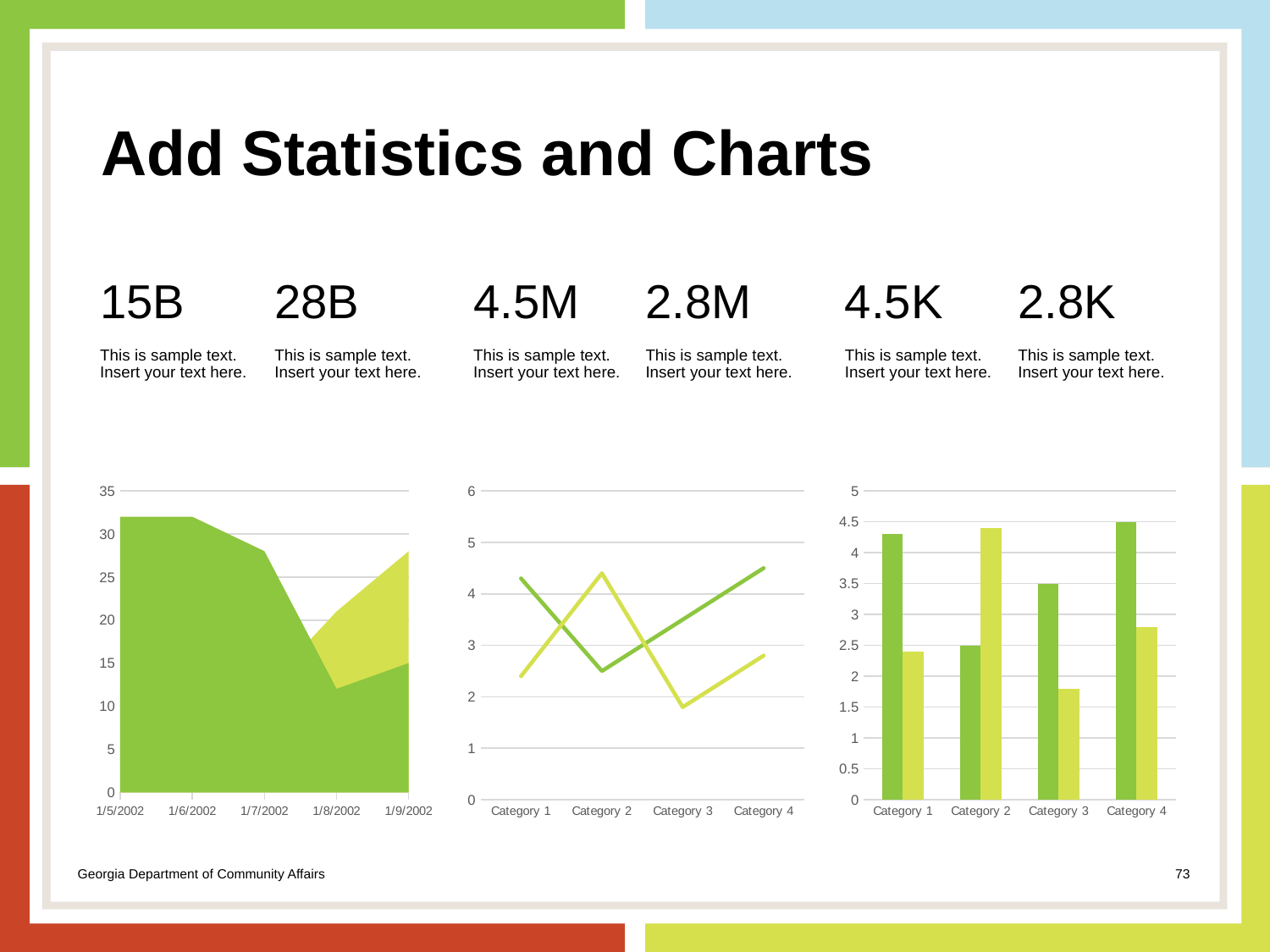

# Add Statistics and Charts
15B
This is sample text. Insert your text here.
4.5M
This is sample text. Insert your text here.
28B
This is sample text. Insert your text here.
2.8M
This is sample text. Insert your text here.
4.5K
This is sample text. Insert your text here.
2.8K
This is sample text. Insert your text here.

### Chart

| Category | Series 1 | Series 2 |
|---|---|---|
| 37261 | 32.0 | 12.0 |
| 37262 | 32.0 | 12.0 |
| 37263 | 28.0 | 12.0 |
| 37264 | 12.0 | 21.0 |
| 37265 | 15.0 | 28.0 |

### Chart

| Category | Series 1 | Series 2 |
|---|---|---|
| Category 1 | 4.3 | 2.4 |
| Category 2 | 2.5 | 4.4 |
| Category 3 | 3.5 | 1.8 |
| Category 4 | 4.5 | 2.8 |

### Chart

| Category | Series 1 | Series 2 |
|---|---|---|
| Category 1 | 4.3 | 2.4 |
| Category 2 | 2.5 | 4.4 |
| Category 3 | 3.5 | 1.8 |
| Category 4 | 4.5 | 2.8 |